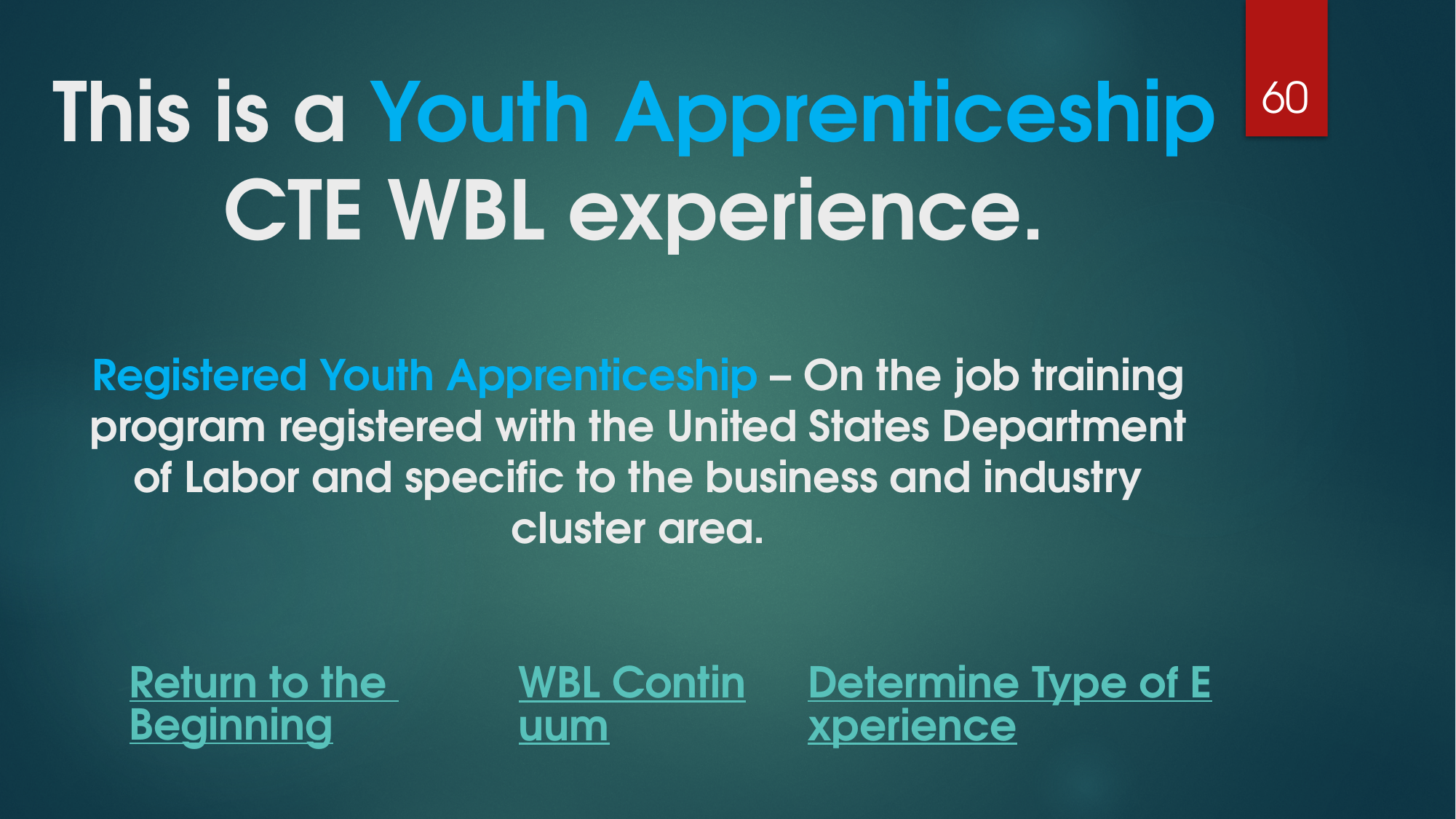

60
# This is a Youth Apprenticeship CTE WBL experience.
Registered Youth Apprenticeship – On the job training program registered with the United States Department of Labor and specific to the business and industry cluster area.

Return to the Beginning
Determine Type of Experience
WBL Continuum